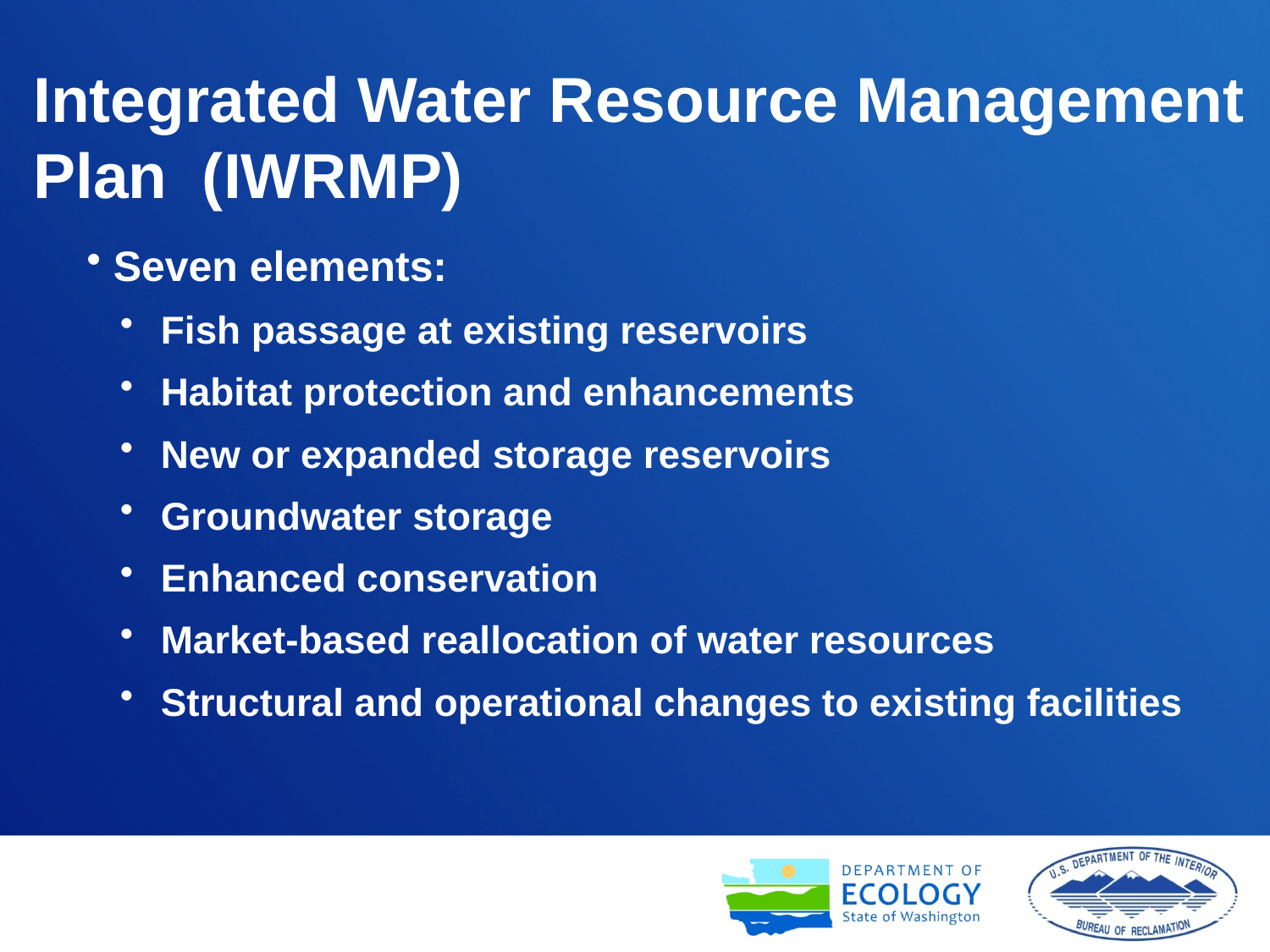

Integrated Water Resource Management Plan  (IWRMP)
 Seven elements:
 Fish passage at existing reservoirs
 Habitat protection and enhancements
 New or expanded storage reservoirs
 Groundwater storage
 Enhanced conservation
 Market-based reallocation of water resources
 Structural and operational changes to existing facilities